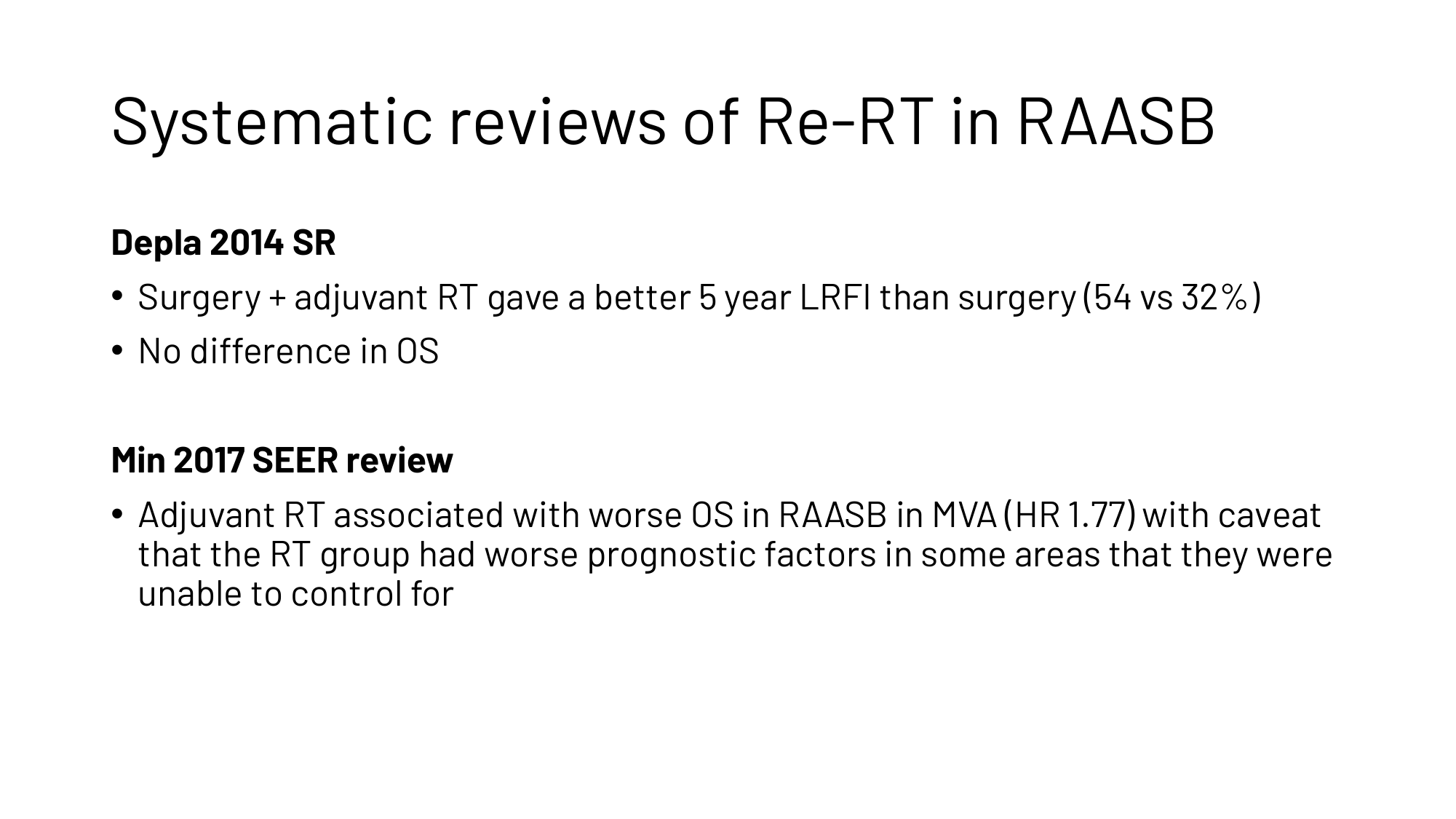

# Systematic reviews of Re-RT in RAASB
Depla 2014 SR
Surgery + adjuvant RT gave a better 5 year LRFI than surgery (54 vs 32%)
No difference in OS

Min 2017 SEER review
Adjuvant RT associated with worse OS in RAASB in MVA (HR 1.77) with caveat that the RT group had worse prognostic factors in some areas that they were unable to control for